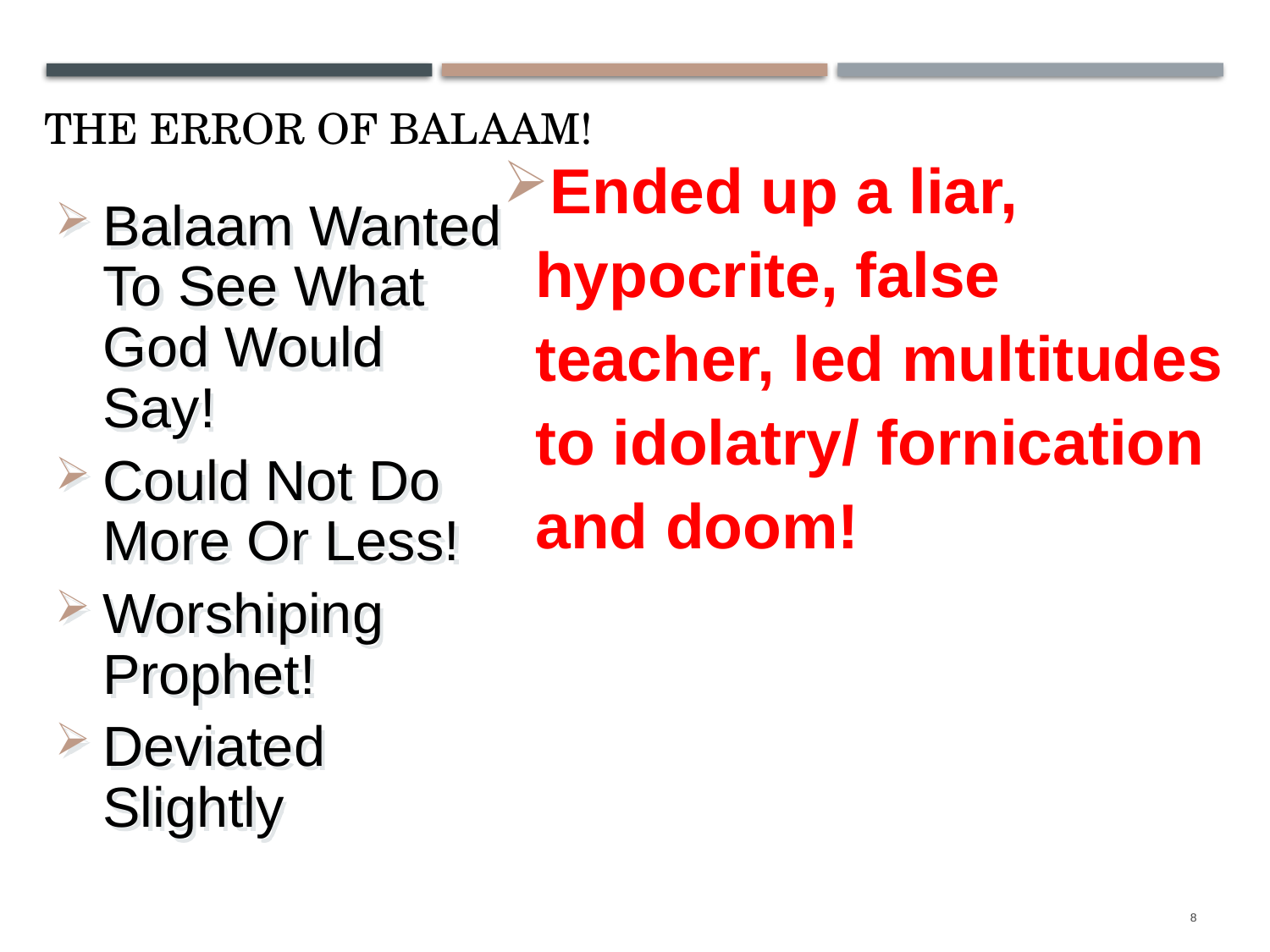

# The Error Of Balaam!
Ended up a liar, hypocrite, false teacher, led multitudes to idolatry/ fornication and doom!
Balaam Wanted To See What God Would Say!
Could Not Do More Or Less!
Worshiping Prophet!
Deviated Slightly
8